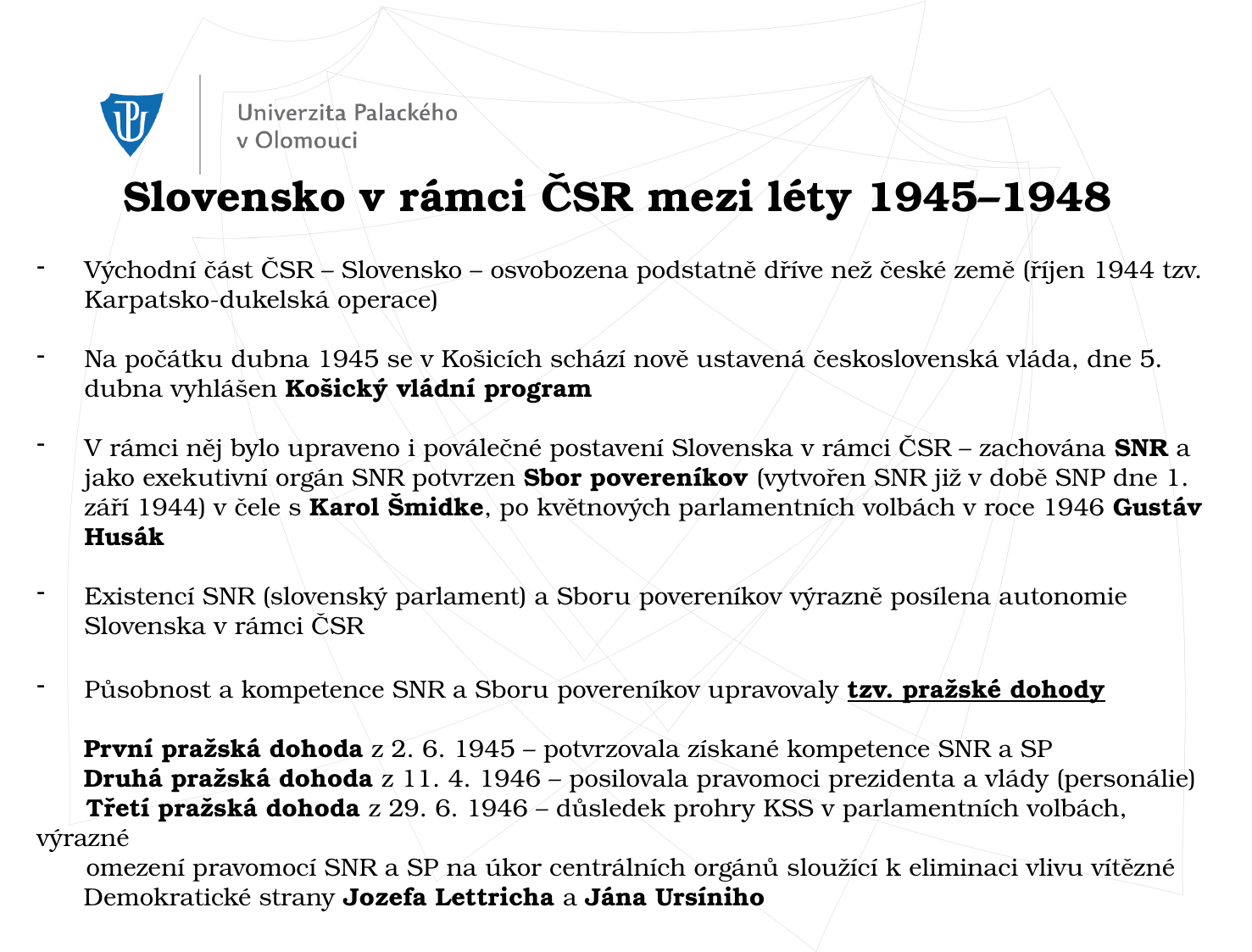

Slovensko v rámci ČSR mezi léty 1945–1948

Východní část ČSR – Slovensko – osvobozena podstatně dříve než české země (říjen 1944 tzv. Karpatsko-dukelská operace)

Na počátku dubna 1945 se v Košicích schází nově ustavená československá vláda, dne 5. dubna vyhlášen Košický vládní program

V rámci něj bylo upraveno i poválečné postavení Slovenska v rámci ČSR – zachována SNR a jako exekutivní orgán SNR potvrzen Sbor povereníkov (vytvořen SNR již v době SNP dne 1. září 1944) v čele s Karol Šmidke, po květnových parlamentních volbách v roce 1946 Gustáv Husák

Existencí SNR (slovenský parlament) a Sboru povereníkov výrazně posílena autonomie Slovenska v rámci ČSR

Působnost a kompetence SNR a Sboru povereníkov upravovaly tzv. pražské dohody

      První pražská dohoda z 2. 6. 1945 – potvrzovala získané kompetence SNR a SP
      Druhá pražská dohoda z 11. 4. 1946 – posilovala pravomoci prezidenta a vlády (personálie)
       Třetí pražská dohoda z 29. 6. 1946 – důsledek prohry KSS v parlamentních volbách, výrazné
       omezení pravomocí SNR a SP na úkor centrálních orgánů sloužící k eliminaci vlivu vítězné
      Demokratické strany Jozefa Lettricha a Jána Ursíniho